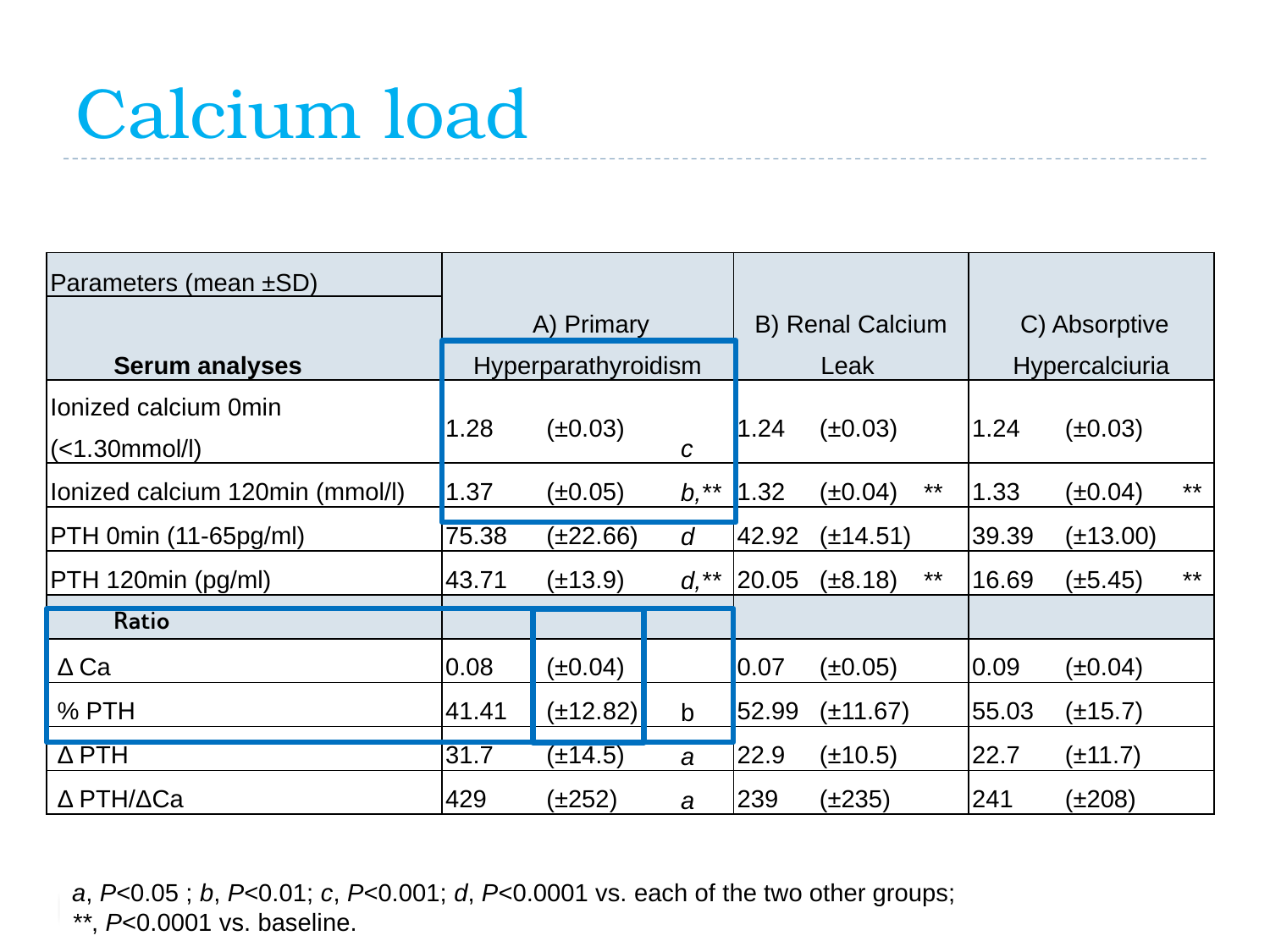

# Calcium load
| Parameters (mean ±SD) | A) Primary Hyperparathyroidism |  |  | B) Renal Calcium Leak |  |  | C) Absorptive Hypercalciuria |  |  |
| --- | --- | --- | --- | --- | --- | --- | --- | --- | --- |
| Serum analyses |  |  |  |  |  |  |  |  |  |
| Ionized calcium 0min (<1.30mmol/l) | 1.28 | (±0.03) | c | 1.24 | (±0.03) |  | 1.24 | (±0.03) |  |
| Ionized calcium 120min (mmol/l) | 1.37 | (±0.05) | b,\*\* | 1.32 | (±0.04) | \*\* | 1.33 | (±0.04) | \*\* |
| PTH 0min (11-65pg/ml) | 75.38 | (±22.66) | d | 42.92 | (±14.51) |  | 39.39 | (±13.00) |  |
| PTH 120min (pg/ml) | 43.71 | (±13.9) | d,\*\* | 20.05 | (±8.18) | \*\* | 16.69 | (±5.45) | \*\* |
| Ratio |  |  |  |  |  |  |  |  |  |
| Δ Ca | 0.08 | (±0.04) |  | 0.07 | (±0.05) |  | 0.09 | (±0.04) |  |
| % PTH | 41.41 | (±12.82) | b | 52.99 | (±11.67) |  | 55.03 | (±15.7) |  |
| Δ PTH | 31.7 | (±14.5) | a | 22.9 | (±10.5) |  | 22.7 | (±11.7) |  |
| Δ PTH/ΔCa | 429 | (±252) | a | 239 | (±235) |  | 241 | (±208) |  |

a, P<0.05 ; b, P<0.01; c, P<0.001; d, P<0.0001 vs. each of the two other groups;
**, P<0.0001 vs. baseline.